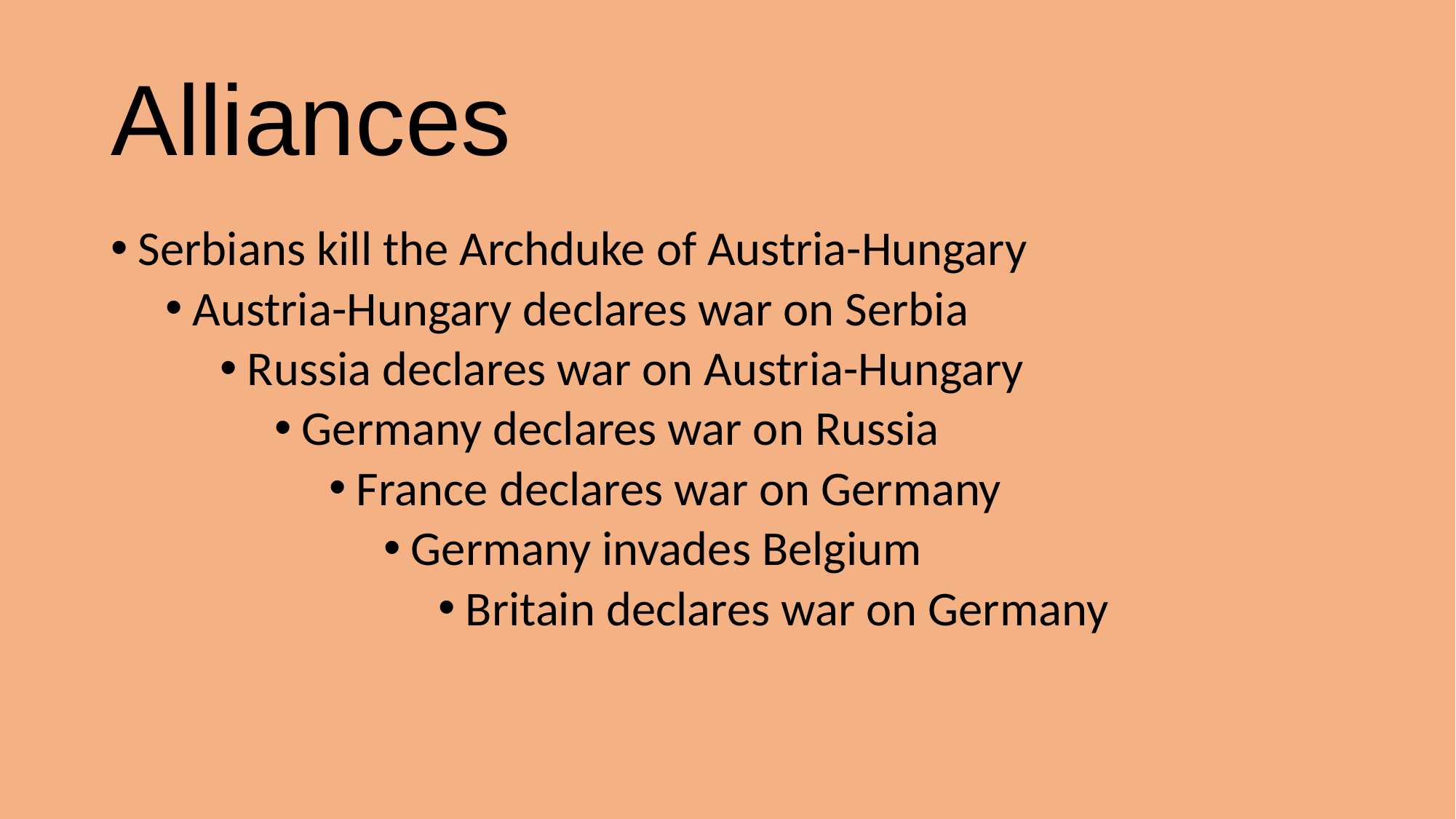

# Alliances
Serbians kill the Archduke of Austria-Hungary
Austria-Hungary declares war on Serbia
Russia declares war on Austria-Hungary
Germany declares war on Russia
France declares war on Germany
Germany invades Belgium
Britain declares war on Germany